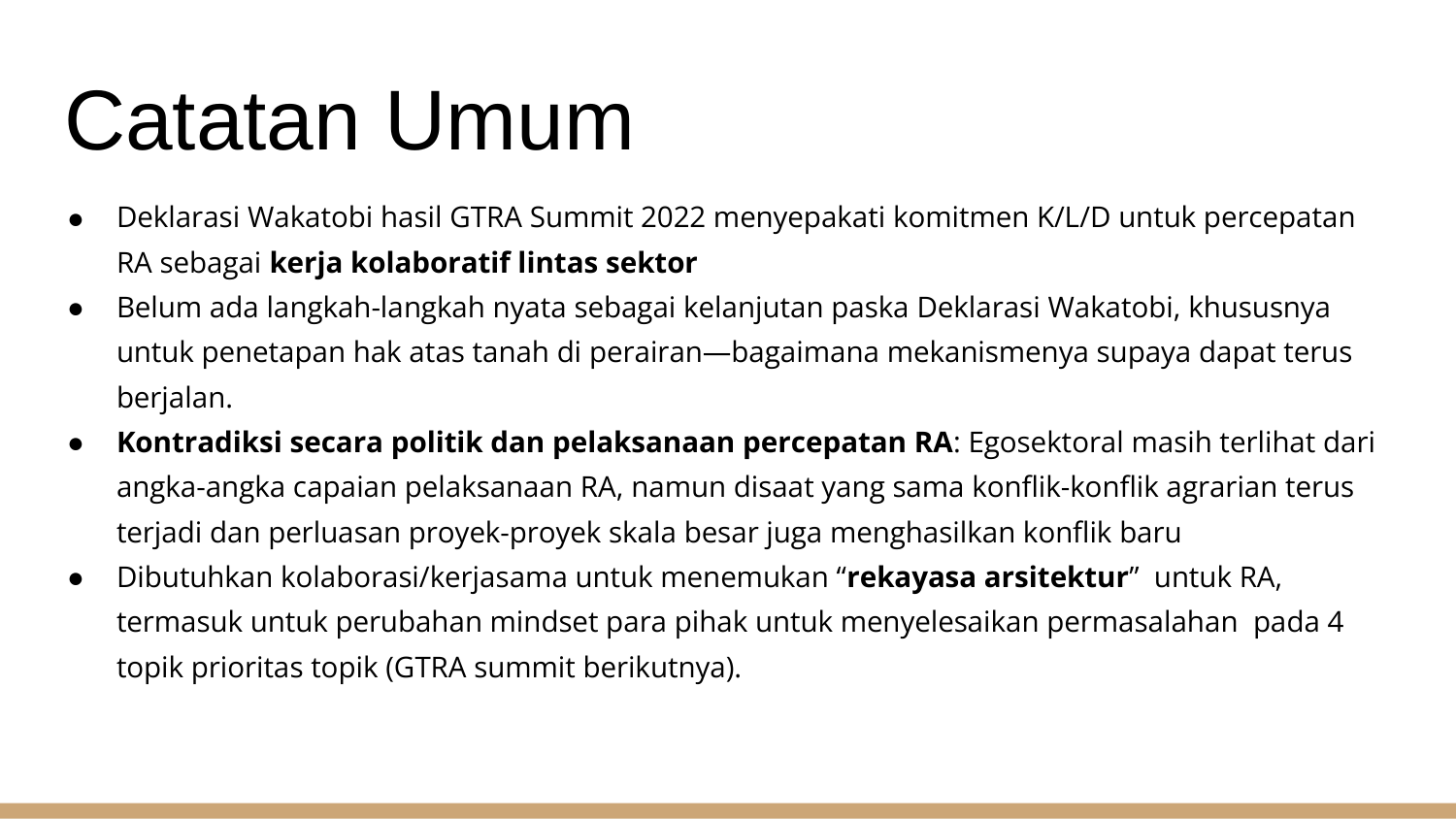

# Catatan Umum
Deklarasi Wakatobi hasil GTRA Summit 2022 menyepakati komitmen K/L/D untuk percepatan RA sebagai kerja kolaboratif lintas sektor
Belum ada langkah-langkah nyata sebagai kelanjutan paska Deklarasi Wakatobi, khususnya untuk penetapan hak atas tanah di perairan—bagaimana mekanismenya supaya dapat terus berjalan.
Kontradiksi secara politik dan pelaksanaan percepatan RA: Egosektoral masih terlihat dari angka-angka capaian pelaksanaan RA, namun disaat yang sama konflik-konflik agrarian terus terjadi dan perluasan proyek-proyek skala besar juga menghasilkan konflik baru
Dibutuhkan kolaborasi/kerjasama untuk menemukan “rekayasa arsitektur”  untuk RA, termasuk untuk perubahan mindset para pihak untuk menyelesaikan permasalahan  pada 4 topik prioritas topik (GTRA summit berikutnya).